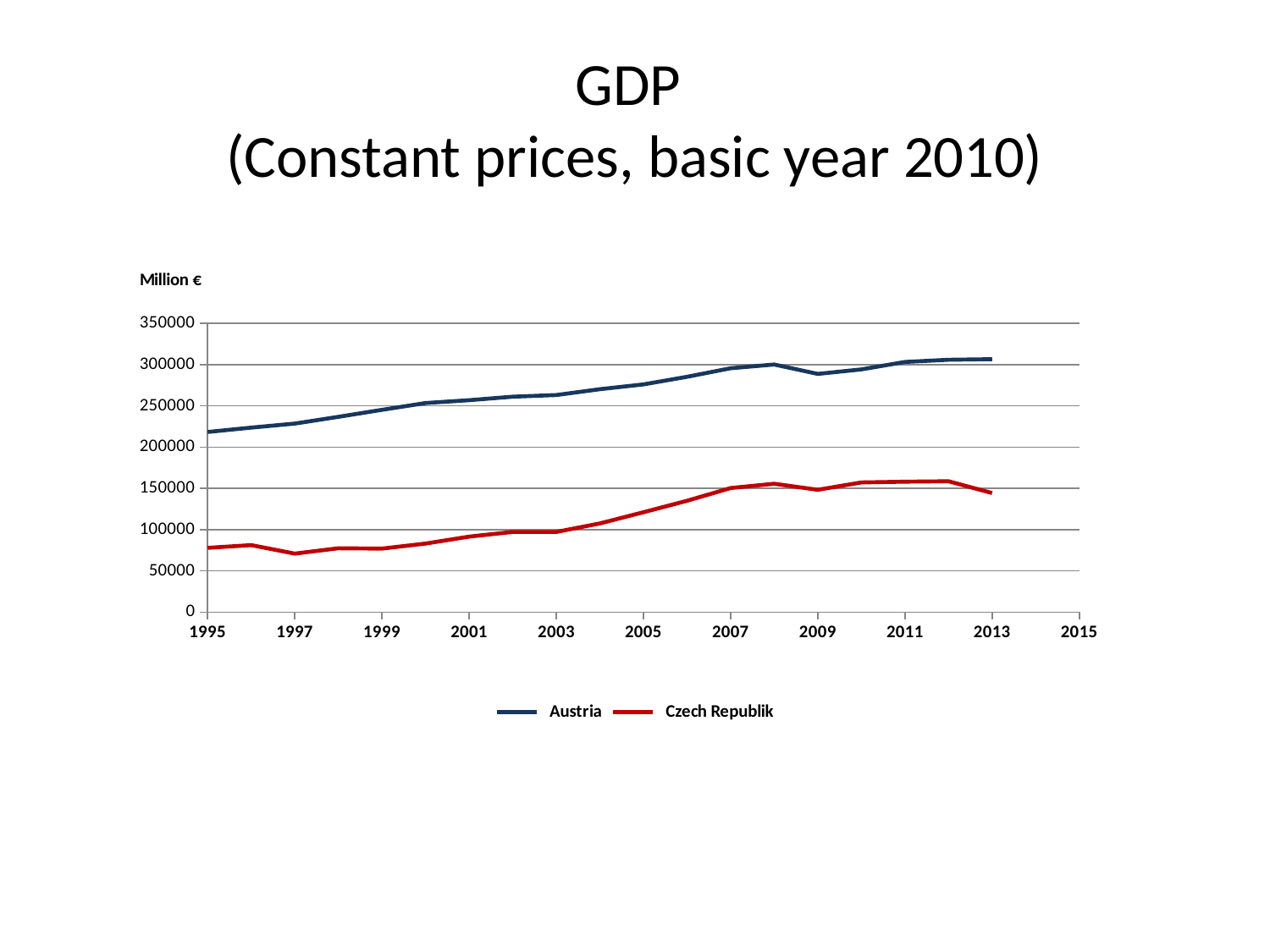

# GDP (Constant prices, basic year 2010)

### Chart

| Category |   Austria |   Czech Republik |
|---|---|---|